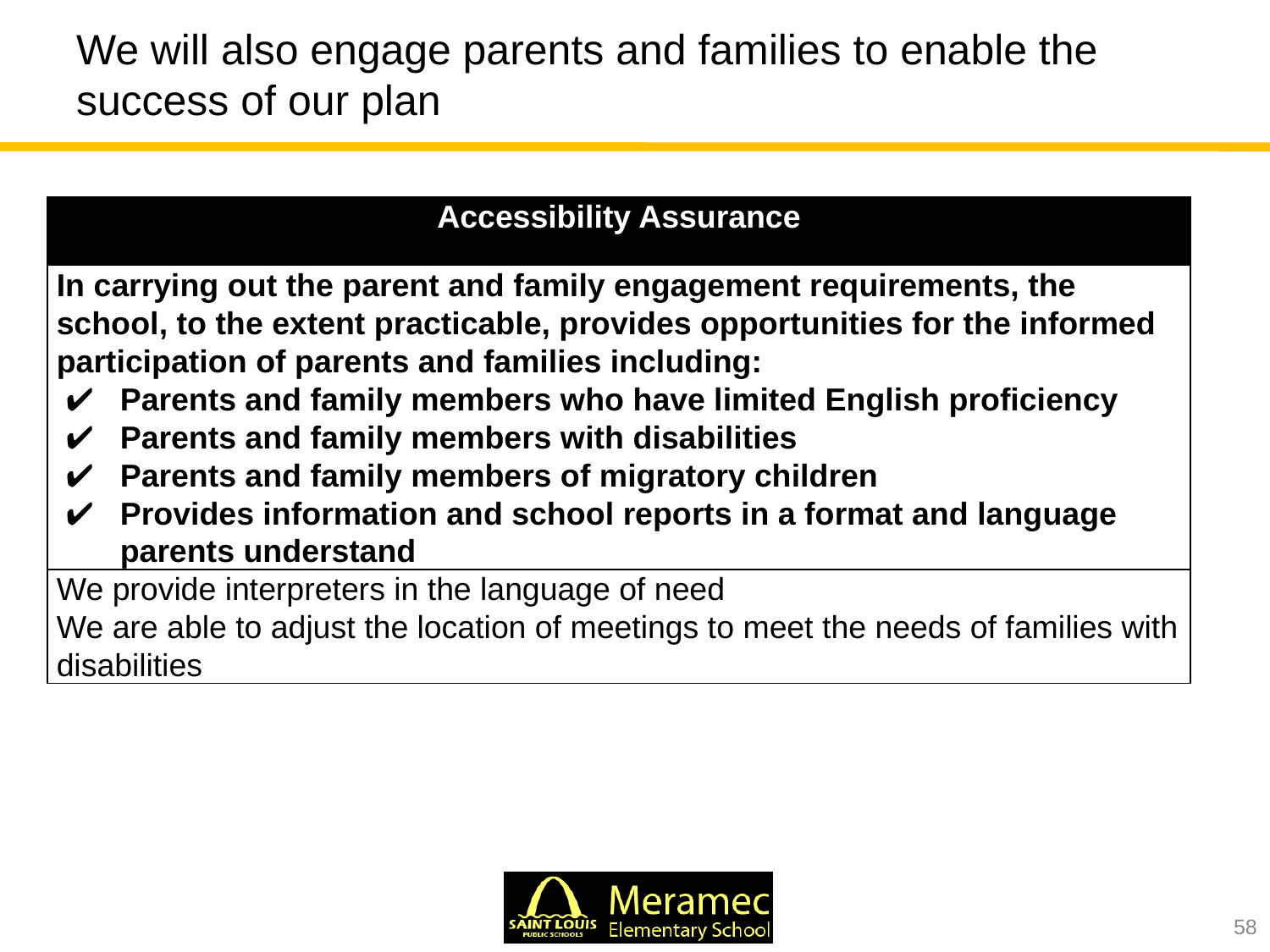

# We will also engage parents and families to enable the success of our plan
| Accessibility Assurance |
| --- |
| In carrying out the parent and family engagement requirements, the school, to the extent practicable, provides opportunities for the informed participation of parents and families including:  Parents and family members who have limited English proficiency Parents and family members with disabilities  Parents and family members of migratory children Provides information and school reports in a format and language parents understand |
| We provide interpreters in the language of need We are able to adjust the location of meetings to meet the needs of families with disabilities |